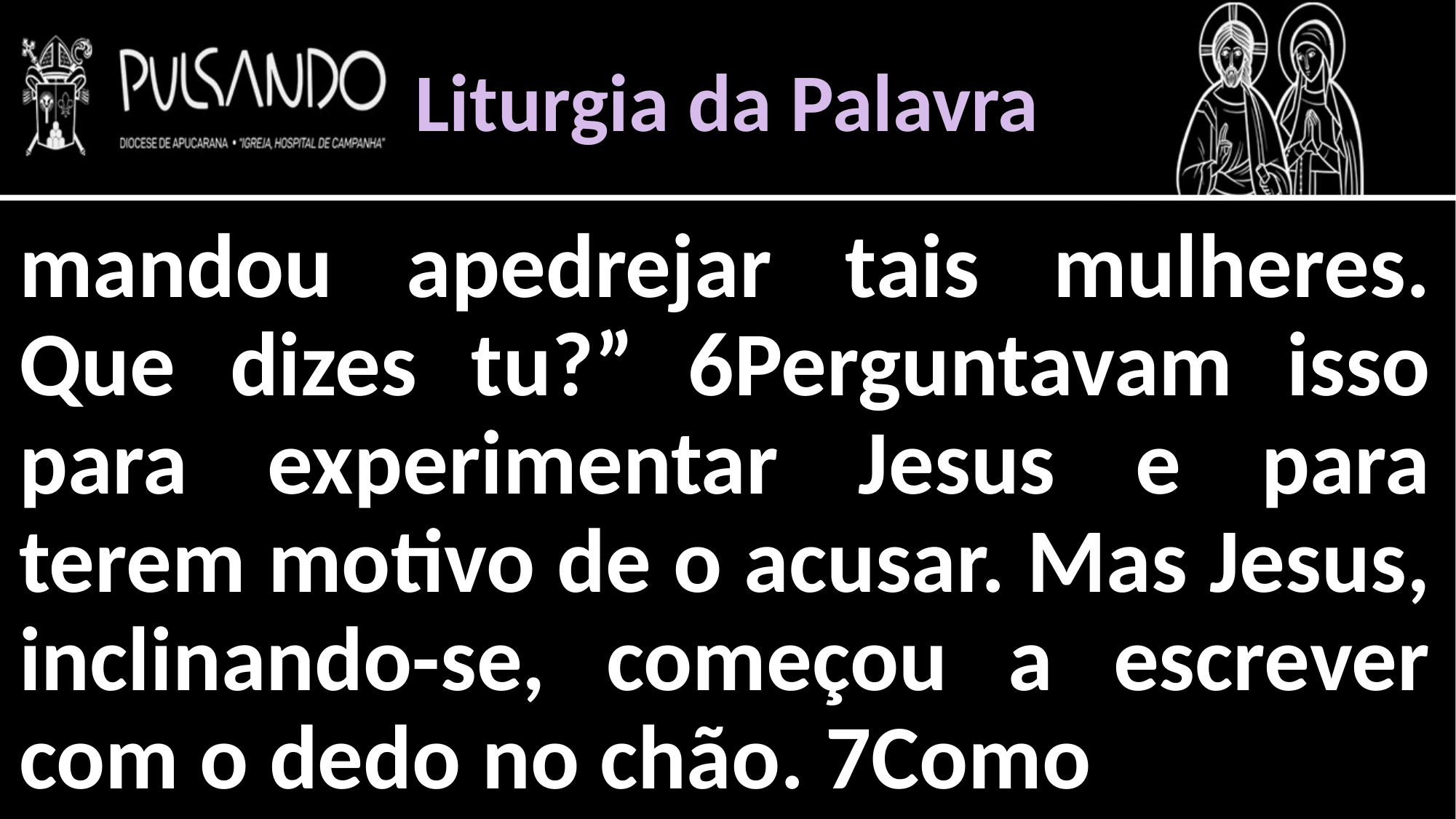

Liturgia da Palavra
mandou apedrejar tais mulheres. Que dizes tu?” 6Perguntavam isso para experimentar Jesus e para terem motivo de o acusar. Mas Jesus, inclinando-se, começou a escrever com o dedo no chão. 7Como